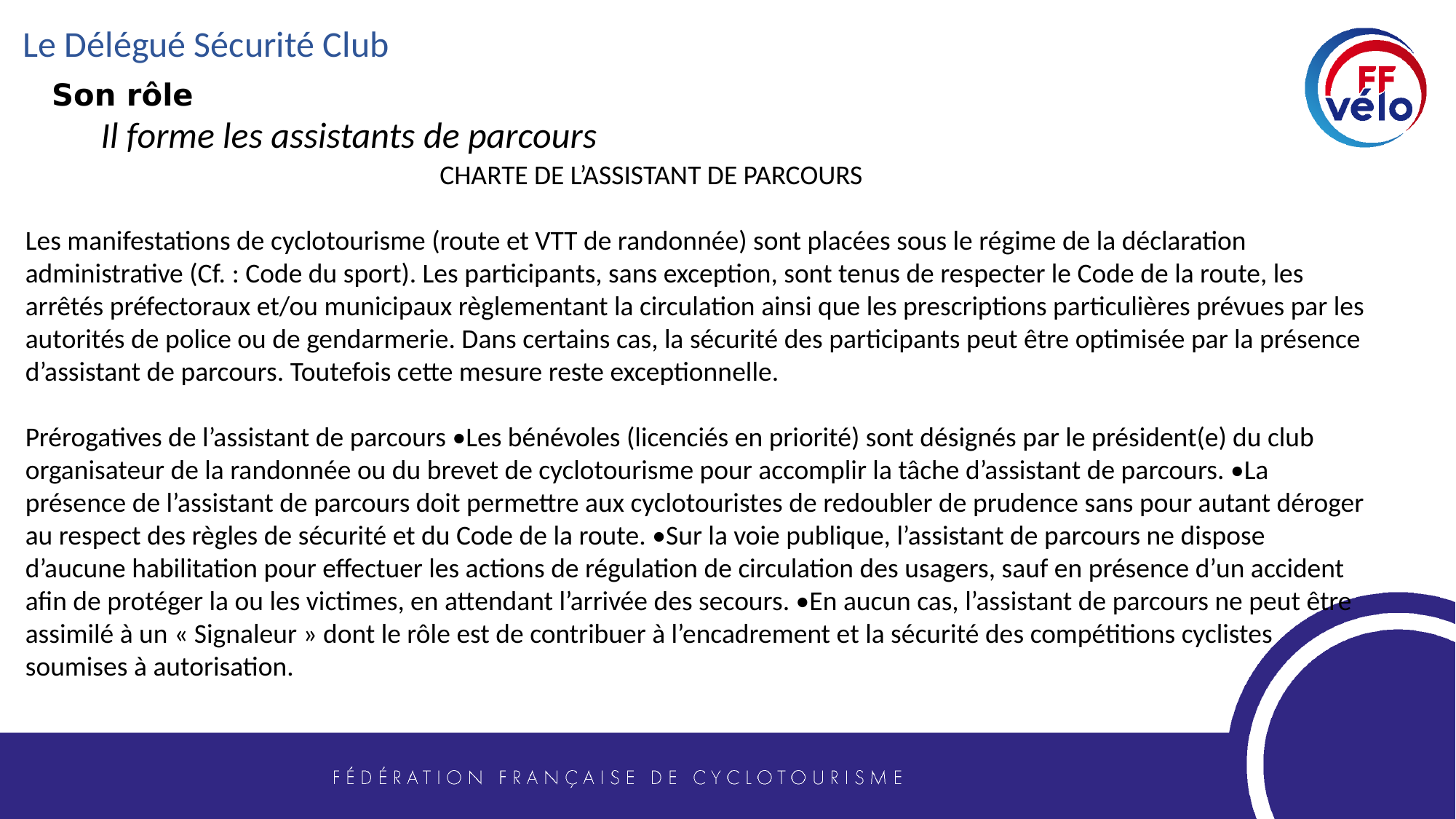

Le Délégué Sécurité Club
Son rôle
      Il forme les assistants de parcours
                                                                   CHARTE DE L’ASSISTANT DE PARCOURS

Les manifestations de cyclotourisme (route et VTT de randonnée) sont placées sous le régime de la déclaration administrative (Cf. : Code du sport). Les participants, sans exception, sont tenus de respecter le Code de la route, les arrêtés préfectoraux et/ou municipaux règlementant la circulation ainsi que les prescriptions particulières prévues par les autorités de police ou de gendarmerie. Dans certains cas, la sécurité des participants peut être optimisée par la présence d’assistant de parcours. Toutefois cette mesure reste exceptionnelle.

Prérogatives de l’assistant de parcours •Les bénévoles (licenciés en priorité) sont désignés par le président(e) du club organisateur de la randonnée ou du brevet de cyclotourisme pour accomplir la tâche d’assistant de parcours. •La présence de l’assistant de parcours doit permettre aux cyclotouristes de redoubler de prudence sans pour autant déroger au respect des règles de sécurité et du Code de la route. •Sur la voie publique, l’assistant de parcours ne dispose d’aucune habilitation pour effectuer les actions de régulation de circulation des usagers, sauf en présence d’un accident afin de protéger la ou les victimes, en attendant l’arrivée des secours. •En aucun cas, l’assistant de parcours ne peut être assimilé à un « Signaleur » dont le rôle est de contribuer à l’encadrement et la sécurité des compétitions cyclistes soumises à autorisation.